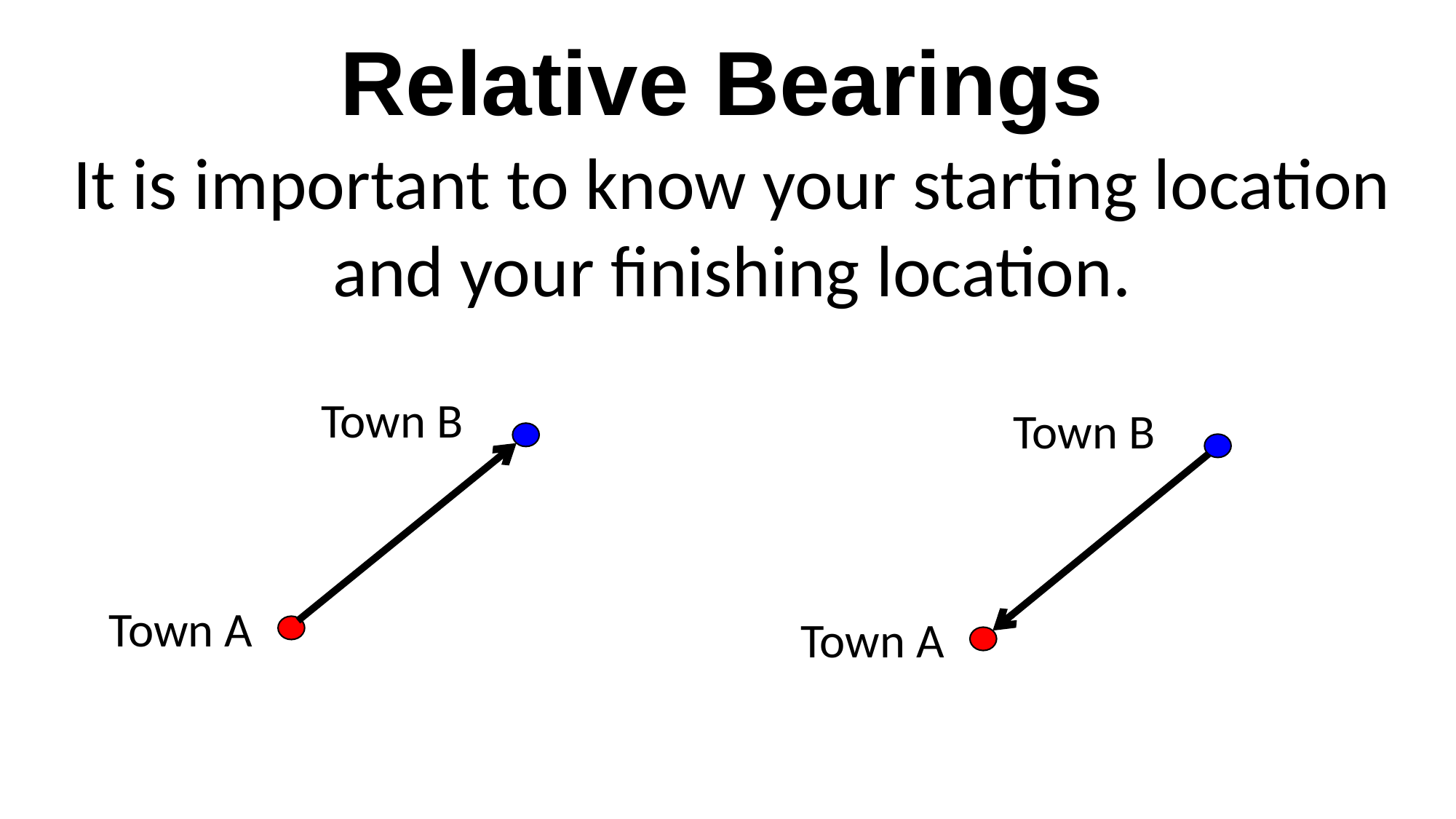

Relative Bearings
It is important to know your starting location and your finishing location.
Town B
Town B

Town A
Town A